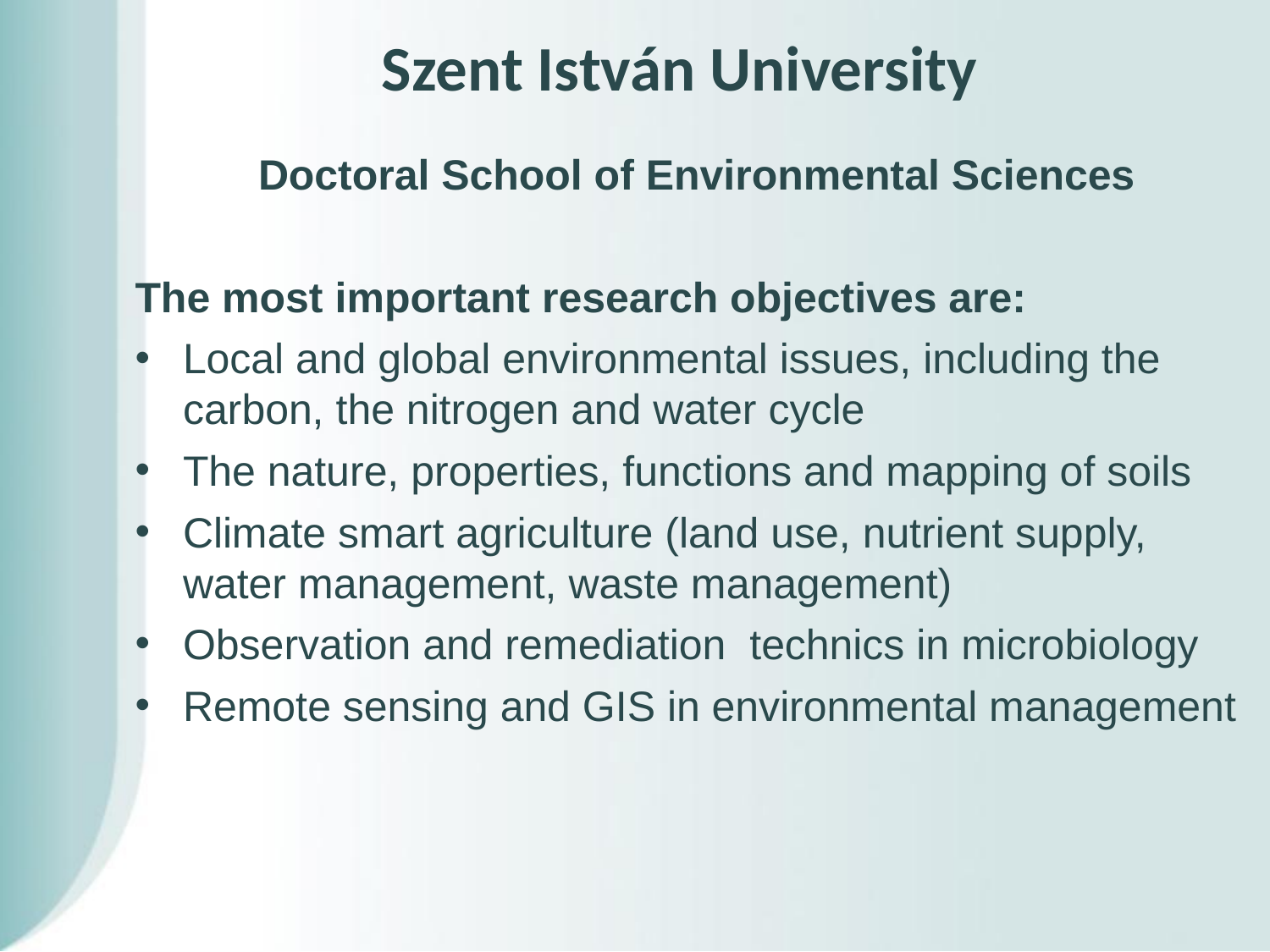

# Szent István University
Doctoral School of Environmental Sciences

The most important research objectives are:
Local and global environmental issues, including the carbon, the nitrogen and water cycle
The nature, properties, functions and mapping of soils
Climate smart agriculture (land use, nutrient supply, water management, waste management)
Observation and remediation  technics in microbiology
Remote sensing and GIS in environmental management